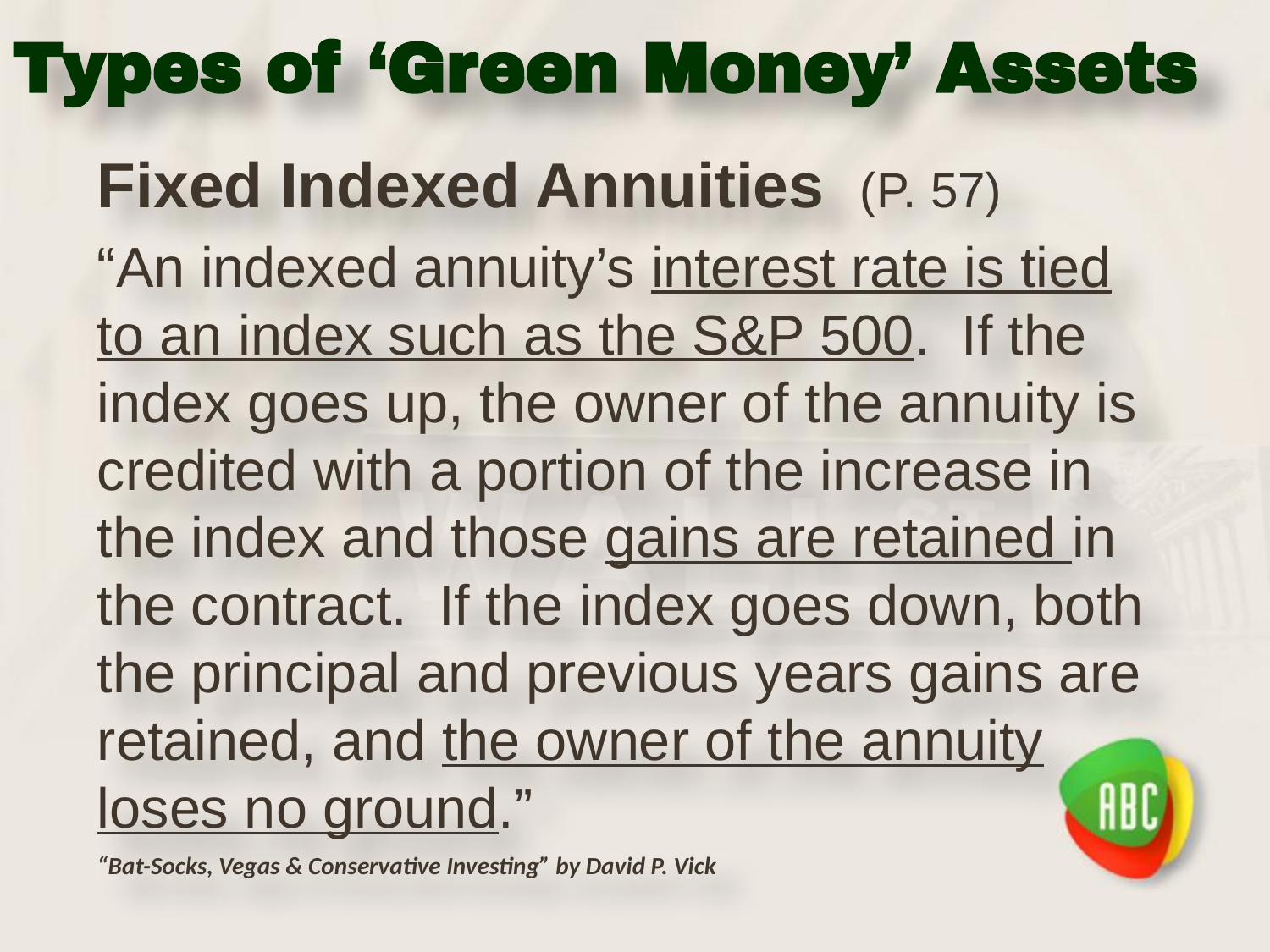

# Types of ‘Green Money’ Assets
Fixed Indexed Annuities  (P. 57)
“An indexed annuity’s interest rate is tied to an index such as the S&P 500.  If the index goes up, the owner of the annuity is credited with a portion of the increase in the index and those gains are retained in the contract.  If the index goes down, both the principal and previous years gains are retained, and the owner of the annuity loses no ground.”
“Bat-Socks, Vegas & Conservative Investing” by David P. Vick